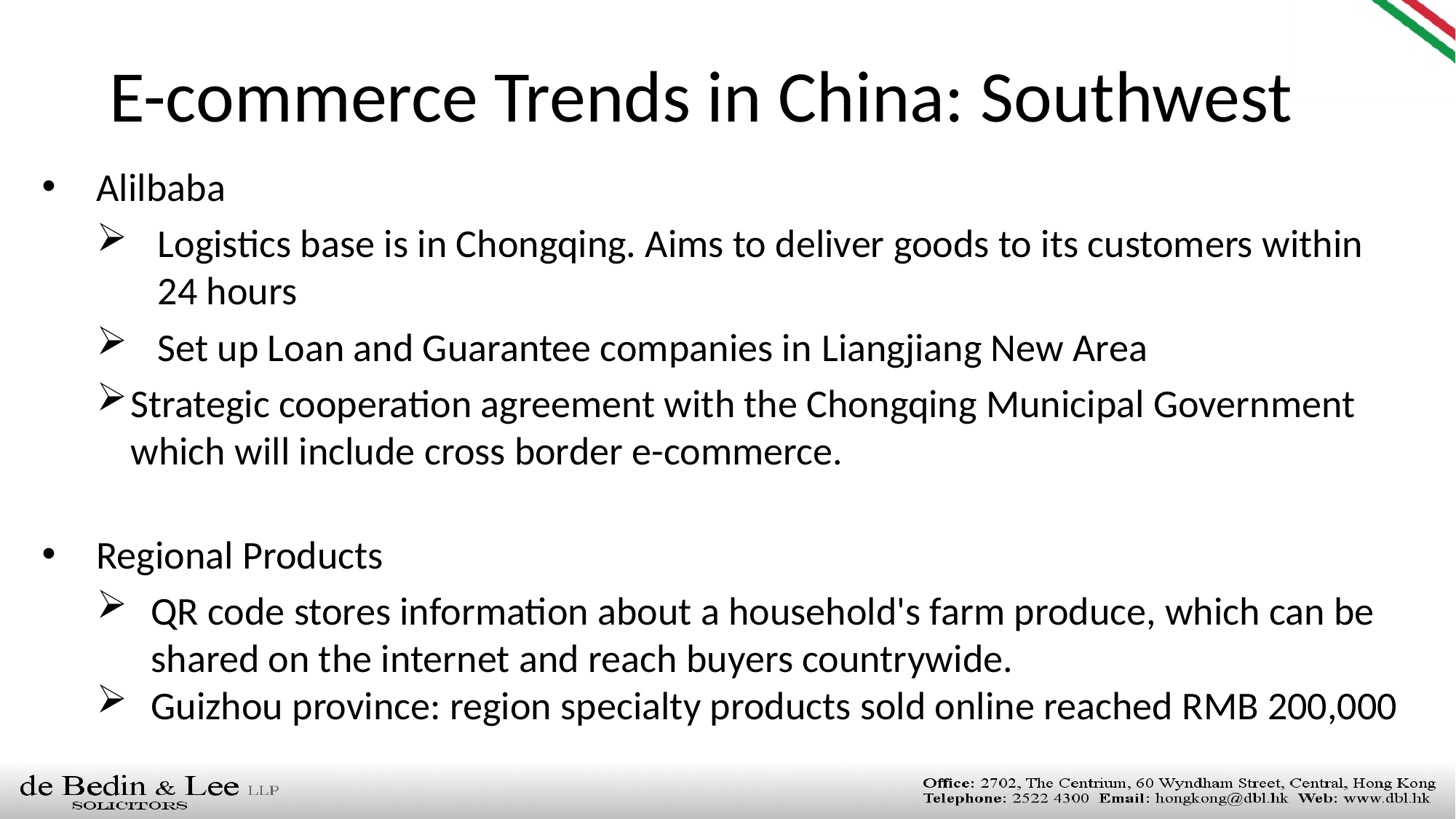

E-commerce Trends in China: Southwest
Alilbaba
Logistics base is in Chongqing. Aims to deliver goods to its customers within 24 hours
Set up Loan and Guarantee companies in Liangjiang New Area
Strategic cooperation agreement with the Chongqing Municipal Government which will include cross border e-commerce.

Regional Products
QR code stores information about a household's farm produce, which can be shared on the internet and reach buyers countrywide.
Guizhou province: region specialty products sold online reached RMB 200,000